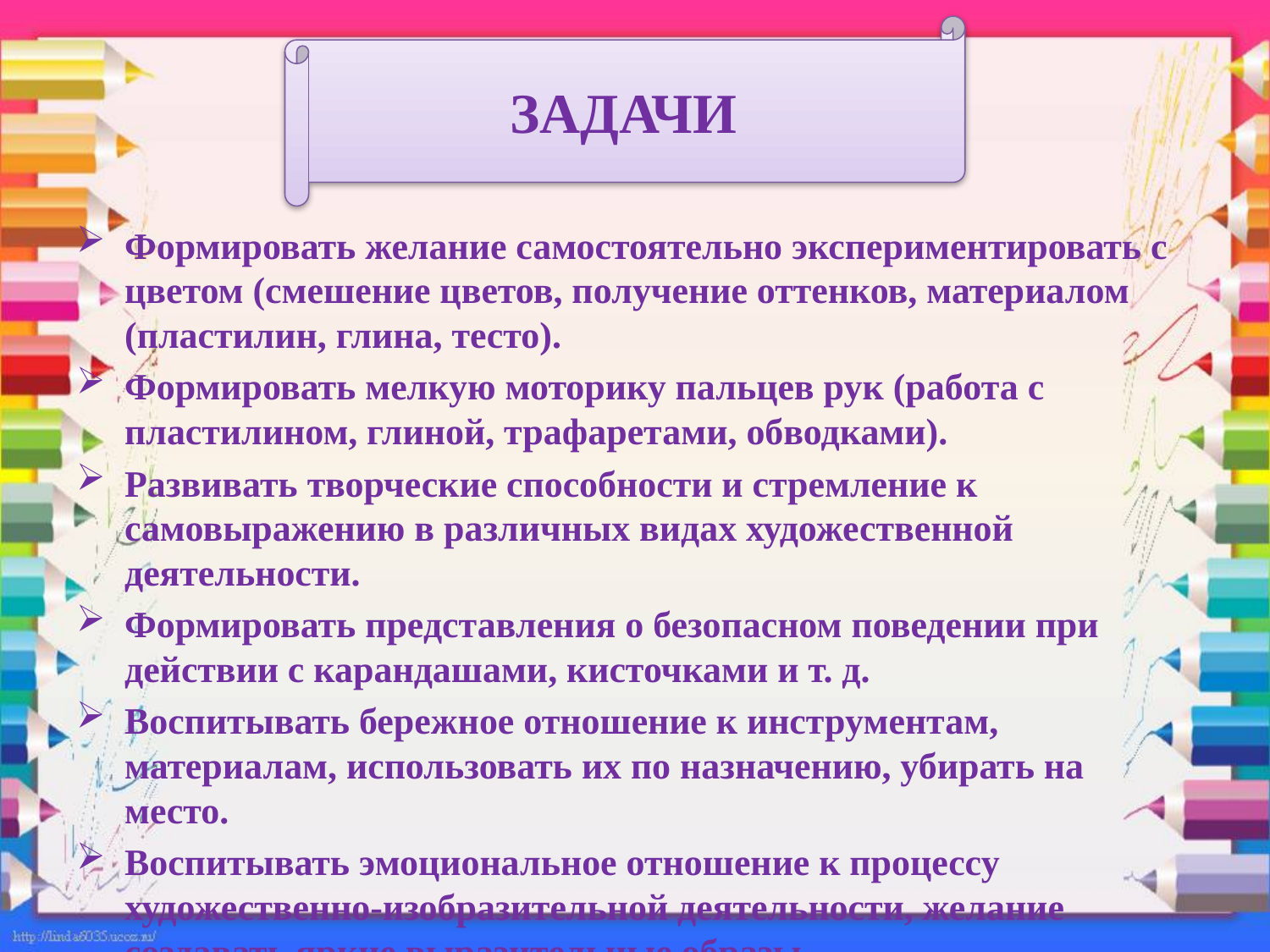

ЗАДАЧИ
#

Формировать желание самостоятельно экспериментировать с цветом (смешение цветов, получение оттенков, материалом (пластилин, глина, тесто).
Формировать мелкую моторику пальцев рук (работа с пластилином, глиной, трафаретами, обводками).
Развивать творческие способности и стремление к самовыражению в различных видах художественной деятельности.
Формировать представления о безопасном поведении при действии с карандашами, кисточками и т. д.
Воспитывать бережное отношение к инструментам, материалам, использовать их по назначению, убирать на место.
Воспитывать эмоциональное отношение к процессу художественно-изобразительной деятельности, желание создавать яркие выразительные образы.